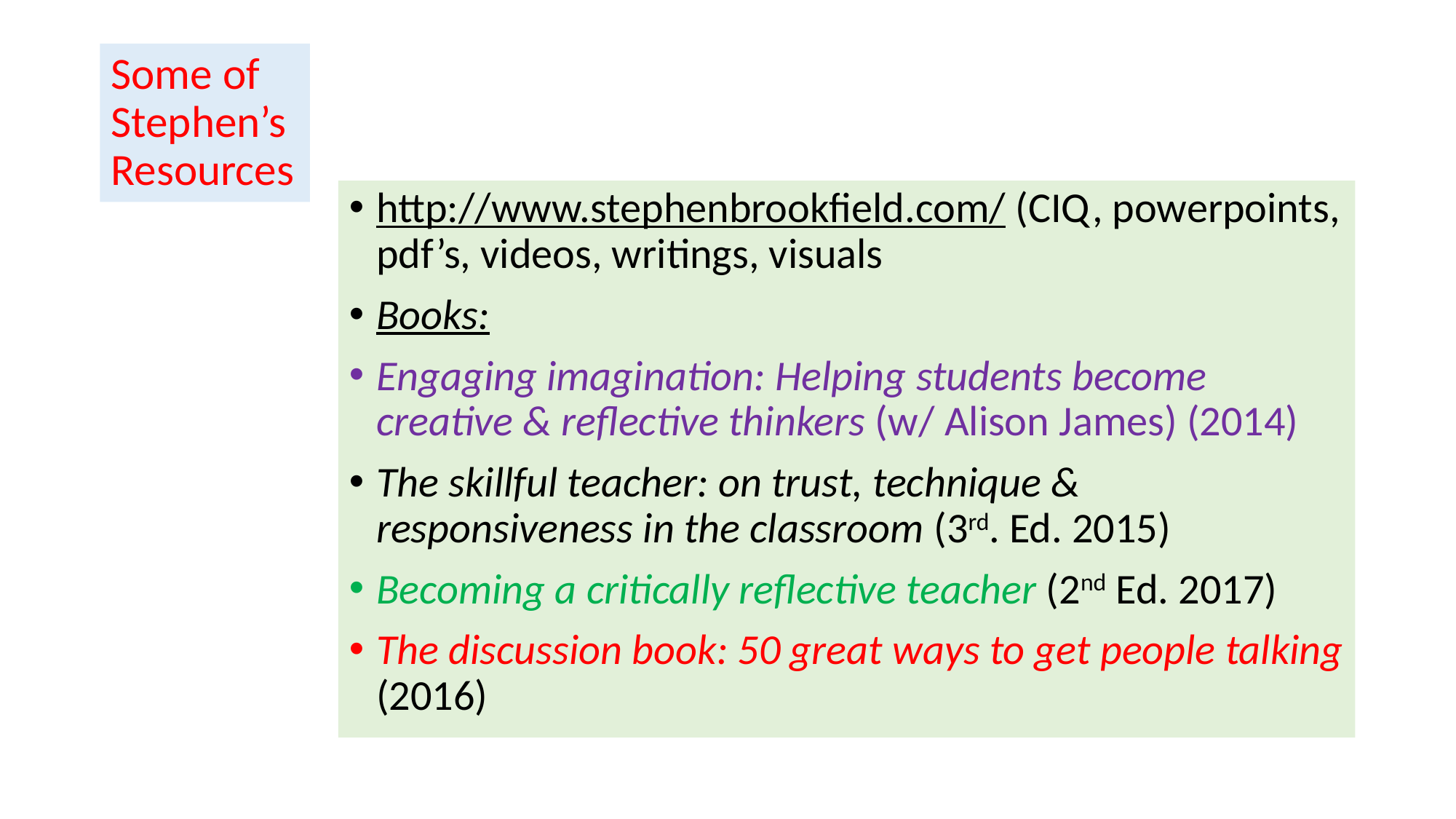

# Some of Stephen’s Resources
http://www.stephenbrookfield.com/ (CIQ, powerpoints, pdf’s, videos, writings, visuals
Books:
Engaging imagination: Helping students become creative & reflective thinkers (w/ Alison James) (2014)
The skillful teacher: on trust, technique & responsiveness in the classroom (3rd. Ed. 2015)
Becoming a critically reflective teacher (2nd Ed. 2017)
The discussion book: 50 great ways to get people talking (2016)